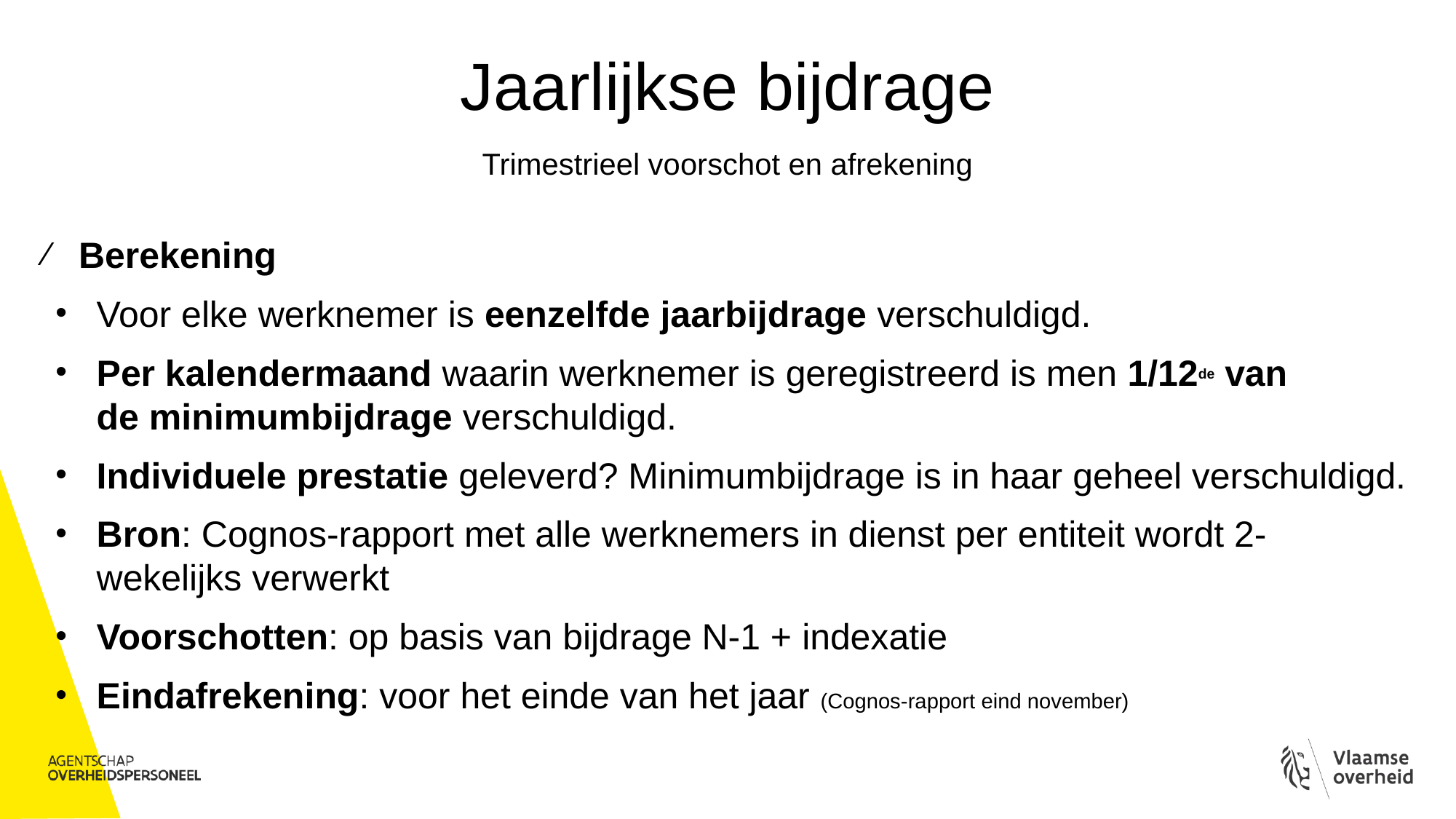

# Jaarlijkse bijdrage Trimestrieel voorschot en afrekening
Berekening
Voor elke werknemer is eenzelfde jaarbijdrage verschuldigd.
Per kalendermaand waarin werknemer is geregistreerd is men 1/12de van de minimumbijdrage verschuldigd.
Individuele prestatie geleverd? Minimumbijdrage is in haar geheel verschuldigd.
Bron: Cognos-rapport met alle werknemers in dienst per entiteit wordt 2-wekelijks verwerkt
Voorschotten: op basis van bijdrage N-1 + indexatie
Eindafrekening: voor het einde van het jaar (Cognos-rapport eind november)